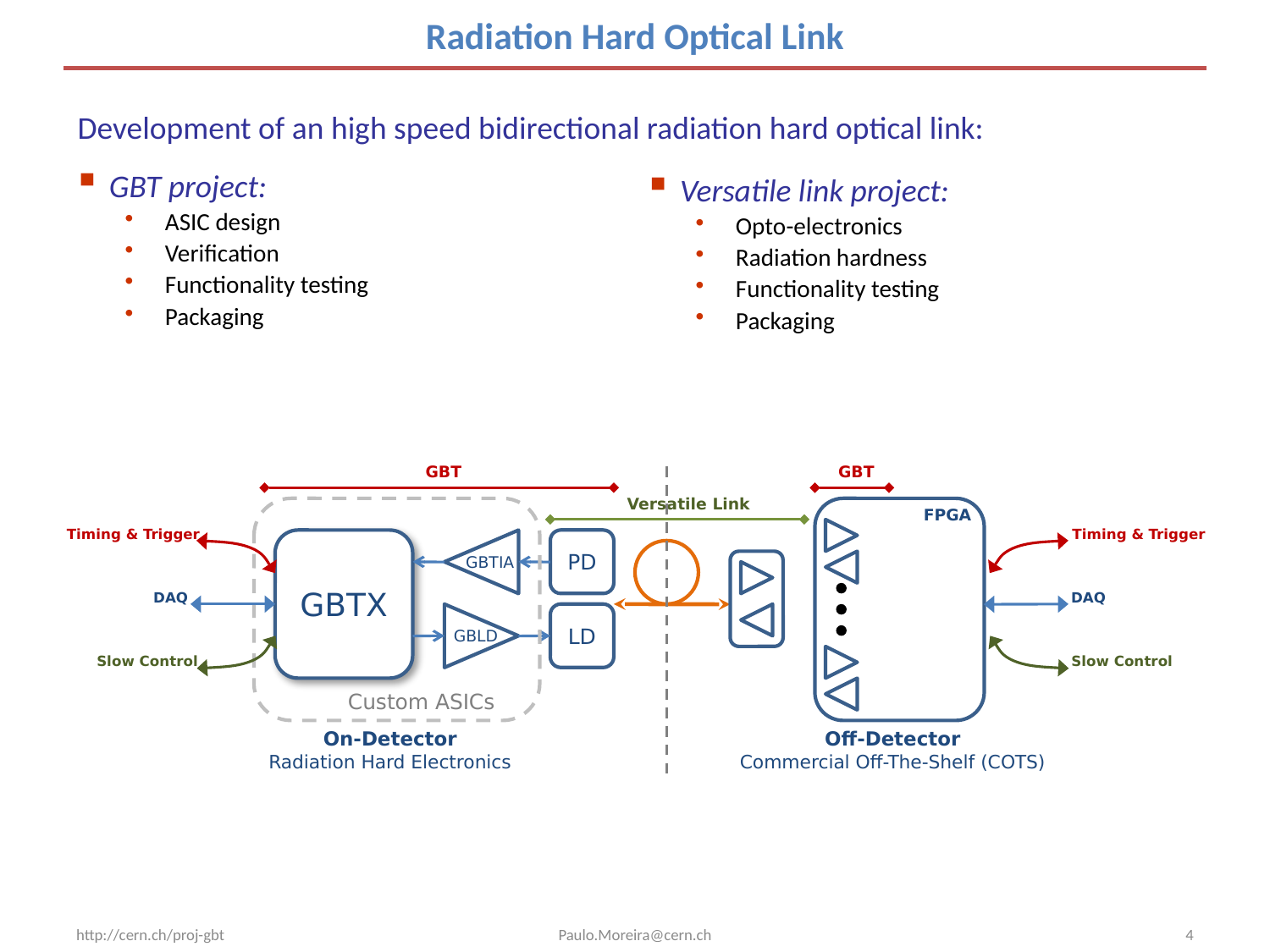

# Radiation Hard Optical Link
Development of an high speed bidirectional radiation hard optical link:
GBT project:
ASIC design
Verification
Functionality testing
Packaging

Versatile link project:
Opto-electronics
Radiation hardness
Functionality testing
Packaging
GBT
GBT
Versatile Link

FPGA

Timing & Trigger
Timing & Trigger

GBTX
PD

GBTIA

DAQ

DAQ

LD

GBLD

Slow Control
Slow Control

Custom ASICs
On-Detector
Radiation Hard Electronics
Off-Detector
Commercial Off-The-Shelf (COTS)
http://cern.ch/proj-gbt
Paulo.Moreira@cern.ch
4